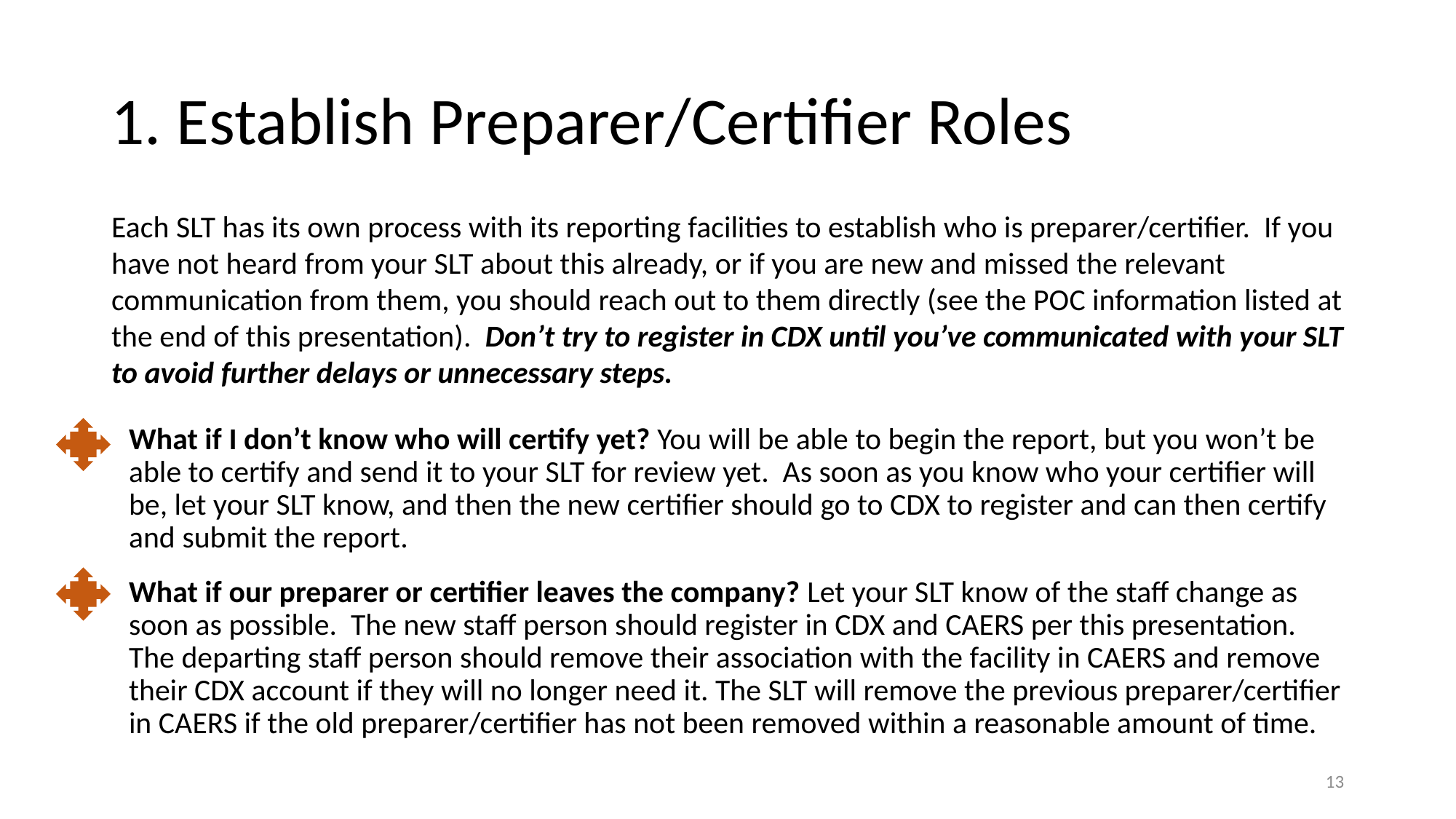

# 1. Establish Preparer/Certifier Roles
Each SLT has its own process with its reporting facilities to establish who is preparer/certifier.  If you have not heard from your SLT about this already, or if you are new and missed the relevant communication from them, you should reach out to them directly (see the POC information listed at the end of this presentation).  Don’t try to register in CDX until you’ve communicated with your SLT to avoid further delays or unnecessary steps.

What if I don’t know who will certify yet? You will be able to begin the report, but you won’t be able to certify and send it to your SLT for review yet.  As soon as you know who your certifier will be, let your SLT know, and then the new certifier should go to CDX to register and can then certify and submit the report.

What if our preparer or certifier leaves the company? Let your SLT know of the staff change as soon as possible.  The new staff person should register in CDX and CAERS per this presentation. The departing staff person should remove their association with the facility in CAERS and remove their CDX account if they will no longer need it. The SLT will remove the previous preparer/certifier in CAERS if the old preparer/certifier has not been removed within a reasonable amount of time.
13